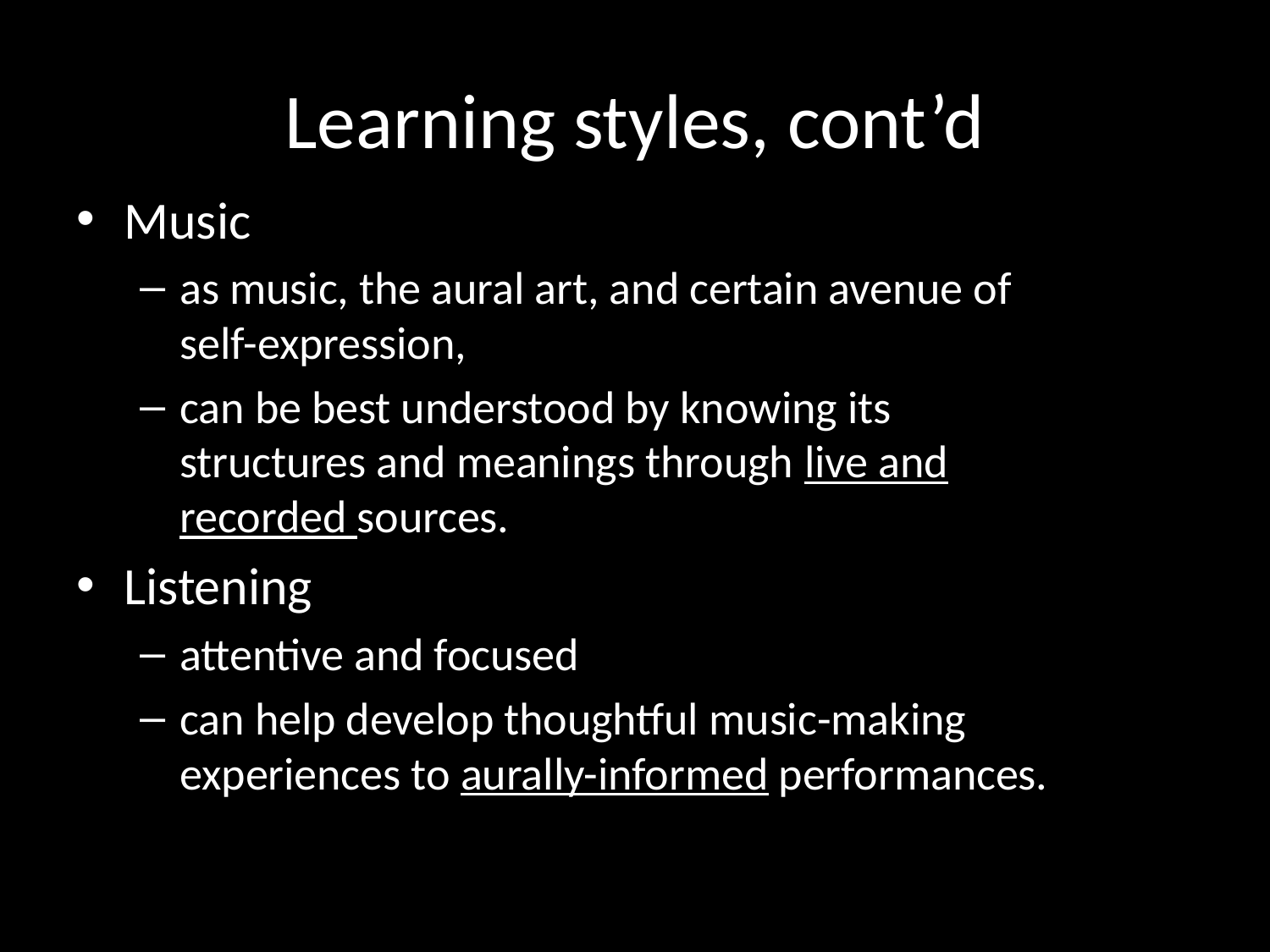

# Learning styles, cont’d
Music
as music, the aural art, and certain avenue of self-expression,
can be best understood by knowing its structures and meanings through live and recorded sources.
Listening
attentive and focused
can help develop thoughtful music-making experiences to aurally-informed performances.